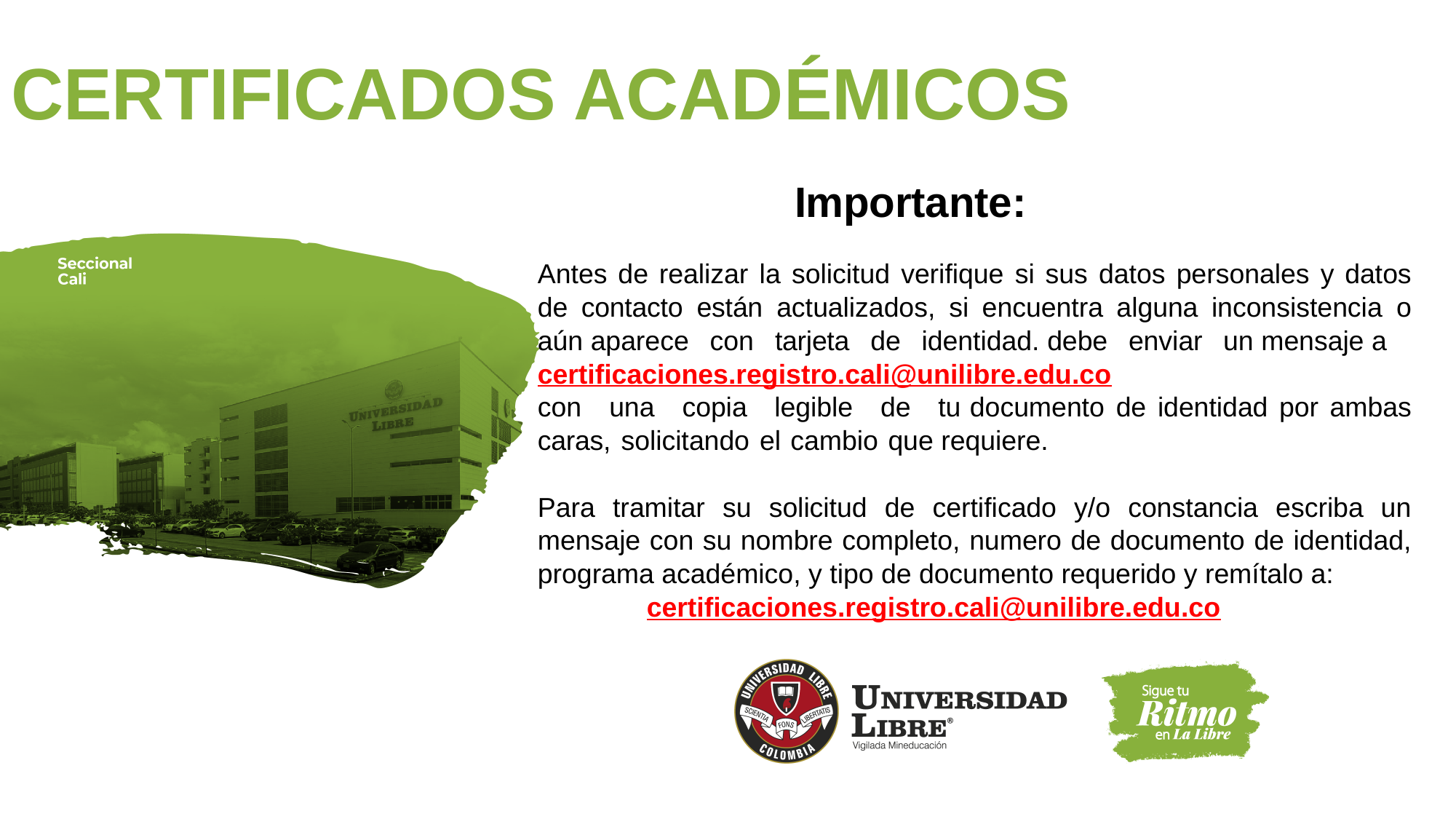

CERTIFICADOS ACADÉMICOS
Importante:
Antes de realizar la solicitud verifique si sus datos personales y datos de contacto están actualizados, si encuentra alguna inconsistencia o aún aparece con tarjeta de identidad. debe enviar un mensaje a 	certificaciones.registro.cali@unilibre.edu.co
con una copia legible de tu documento de identidad por ambas caras, solicitando el cambio que requiere.

Para tramitar su solicitud de certificado y/o constancia escriba un mensaje con su nombre completo, numero de documento de identidad, programa académico, y tipo de documento requerido y remítalo a:
	certificaciones.registro.cali@unilibre.edu.co